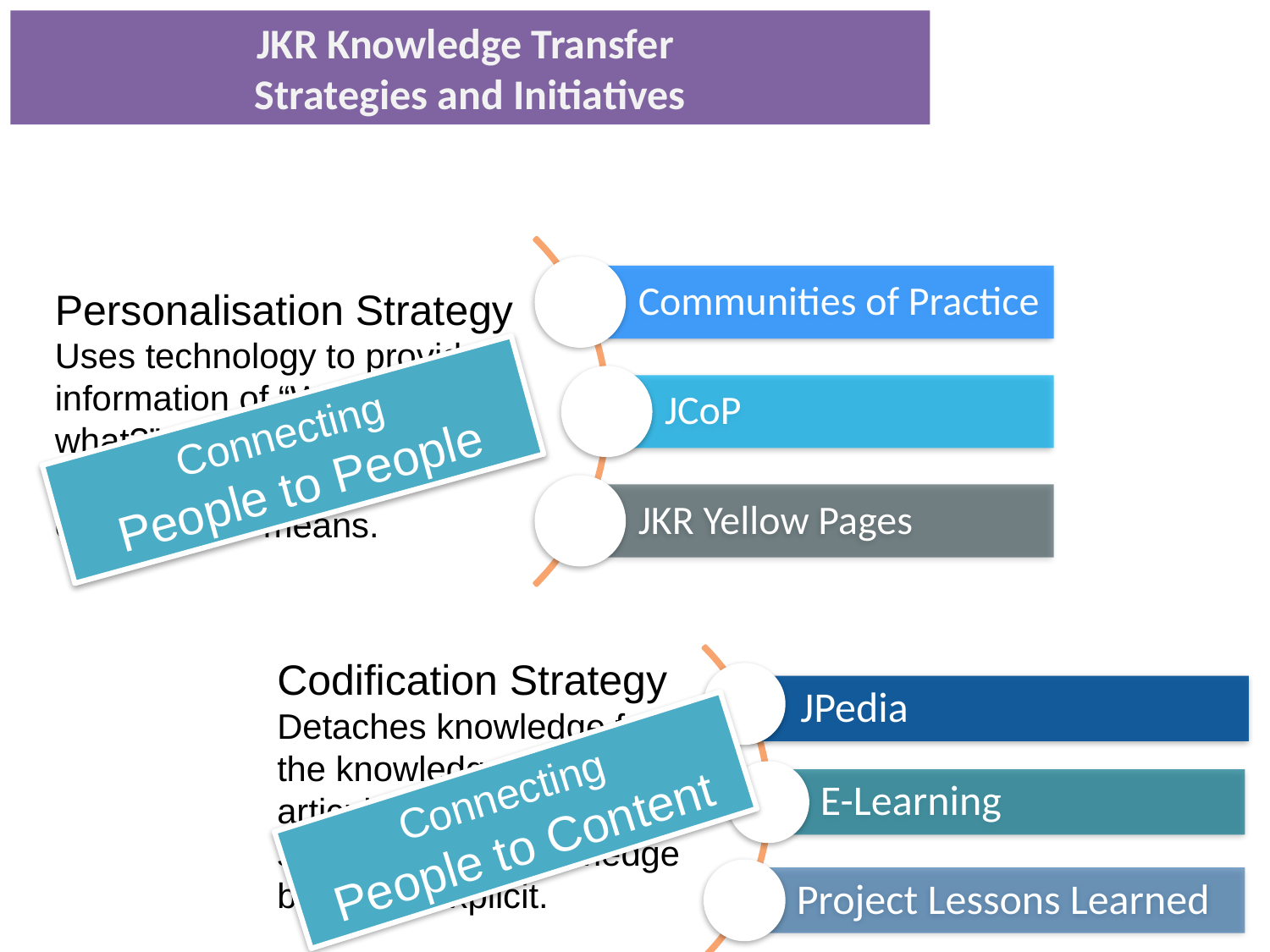

JKR Knowledge Transfer
Strategies and Initiatives
Communities of Practice
JCoP
JKR Yellow Pages
Personalisation Strategy
Uses technology to provide information of “Who knows what?” and to stimulate personal contacts via collaborative means.
Connecting
People to People
JPedia
E-Learning
Project Lessons Learned
Codification Strategy
Detaches knowledge from the knowledge bearers by articulation and electronic storage so the knowledge becomes explicit.
Connecting
People to Content